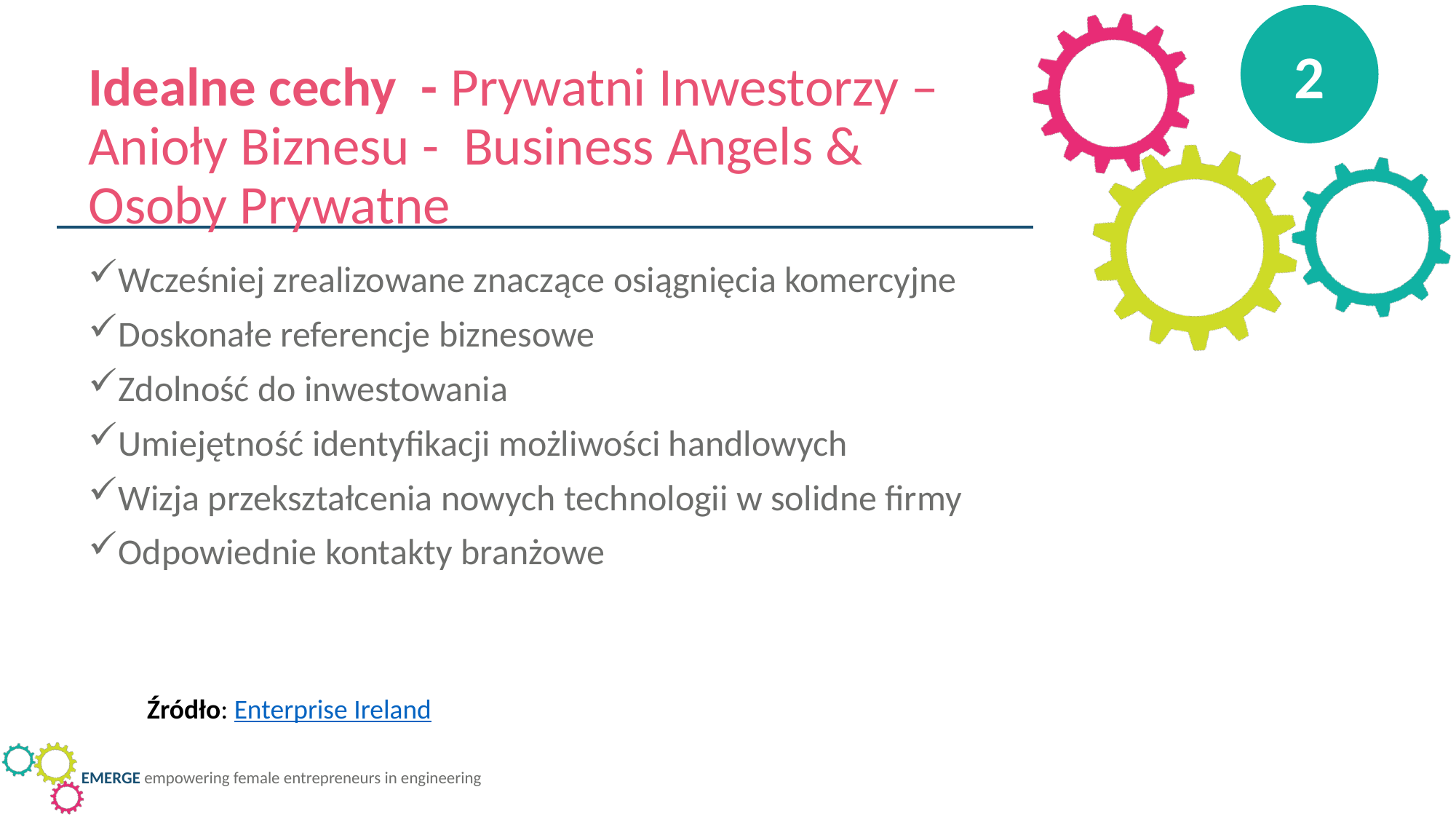

2
Idealne cechy  - Prywatni Inwestorzy – Anioły Biznesu -  Business Angels & Osoby Prywatne

Wcześniej zrealizowane znaczące osiągnięcia komercyjne
Doskonałe referencje biznesowe
Zdolność do inwestowania
Umiejętność identyfikacji możliwości handlowych
Wizja przekształcenia nowych technologii w solidne firmy
Odpowiednie kontakty branżowe

Źródło: Enterprise Ireland